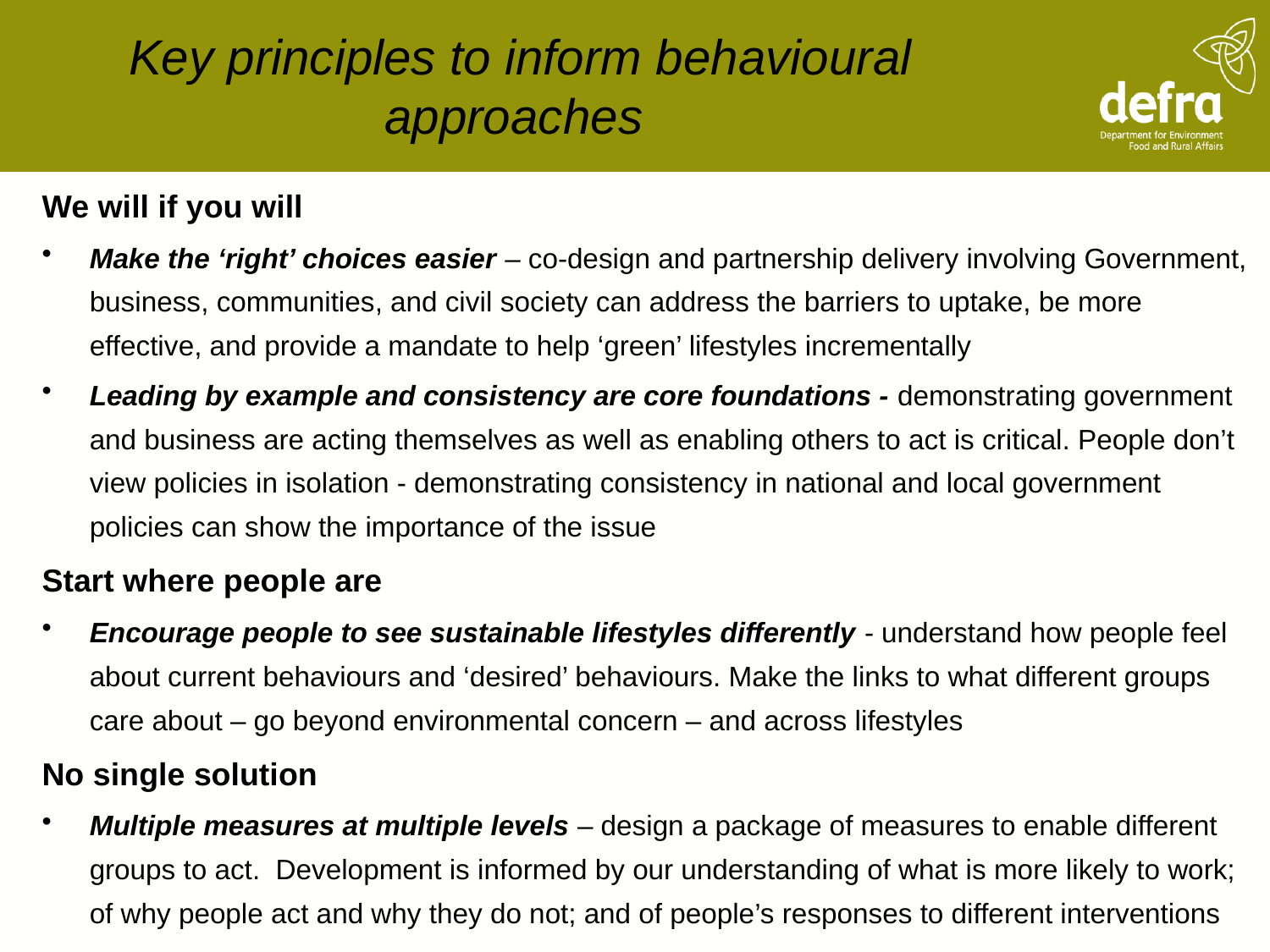

# Key principles to inform behavioural approaches
We will if you will
Make the ‘right’ choices easier – co-design and partnership delivery involving Government, business, communities, and civil society can address the barriers to uptake, be more effective, and provide a mandate to help ‘green’ lifestyles incrementally
Leading by example and consistency are core foundations - demonstrating government and business are acting themselves as well as enabling others to act is critical. People don’t view policies in isolation - demonstrating consistency in national and local government policies can show the importance of the issue
Start where people are
Encourage people to see sustainable lifestyles differently - understand how people feel about current behaviours and ‘desired’ behaviours. Make the links to what different groups care about – go beyond environmental concern – and across lifestyles
No single solution
Multiple measures at multiple levels – design a package of measures to enable different groups to act.  Development is informed by our understanding of what is more likely to work; of why people act and why they do not; and of people’s responses to different interventions